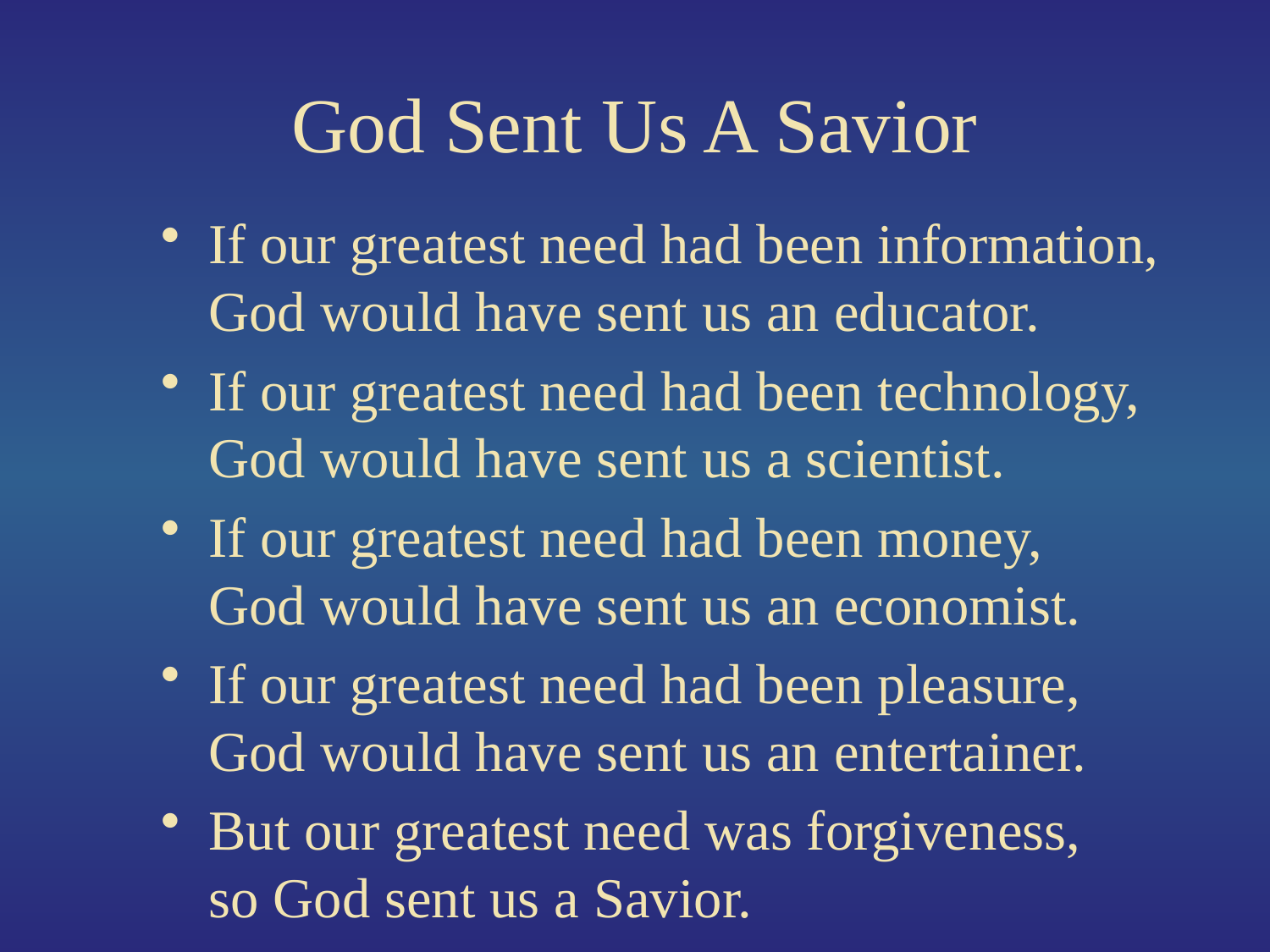

# God Sent Us A Savior
If our greatest need had been information,
God would have sent us an educator.
If our greatest need had been technology,
God would have sent us a scientist.
If our greatest need had been money,
God would have sent us an economist.
If our greatest need had been pleasure,
God would have sent us an entertainer.
But our greatest need was forgiveness,
so God sent us a Savior.